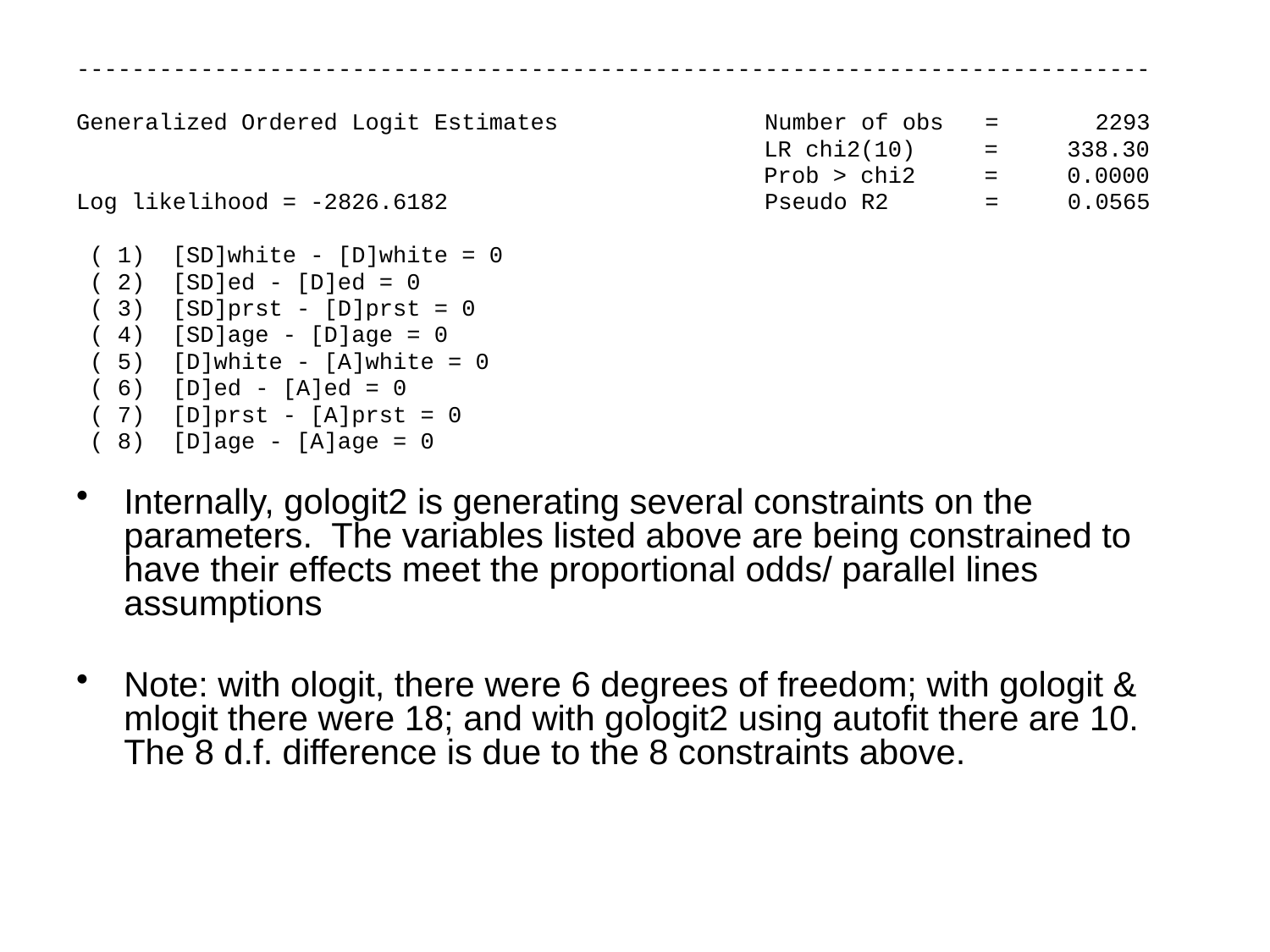

------------------------------------------------------------------------------

Generalized Ordered Logit Estimates               Number of obs   =       2293
                                                  LR chi2(10)     =     338.30
                                                  Prob > chi2     =     0.0000
Log likelihood = -2826.6182                       Pseudo R2       =     0.0565

 ( 1)  [SD]white - [D]white = 0
 ( 2)  [SD]ed - [D]ed = 0
 ( 3)  [SD]prst - [D]prst = 0
 ( 4)  [SD]age - [D]age = 0
 ( 5)  [D]white - [A]white = 0
 ( 6)  [D]ed - [A]ed = 0
 ( 7)  [D]prst - [A]prst = 0
 ( 8)  [D]age - [A]age = 0

Internally, gologit2 is generating several constraints on the parameters.  The variables listed above are being constrained to have their effects meet the proportional odds/ parallel lines assumptions

Note: with ologit, there were 6 degrees of freedom; with gologit & mlogit there were 18; and with gologit2 using autofit there are 10.  The 8 d.f. difference is due to the 8 constraints above.